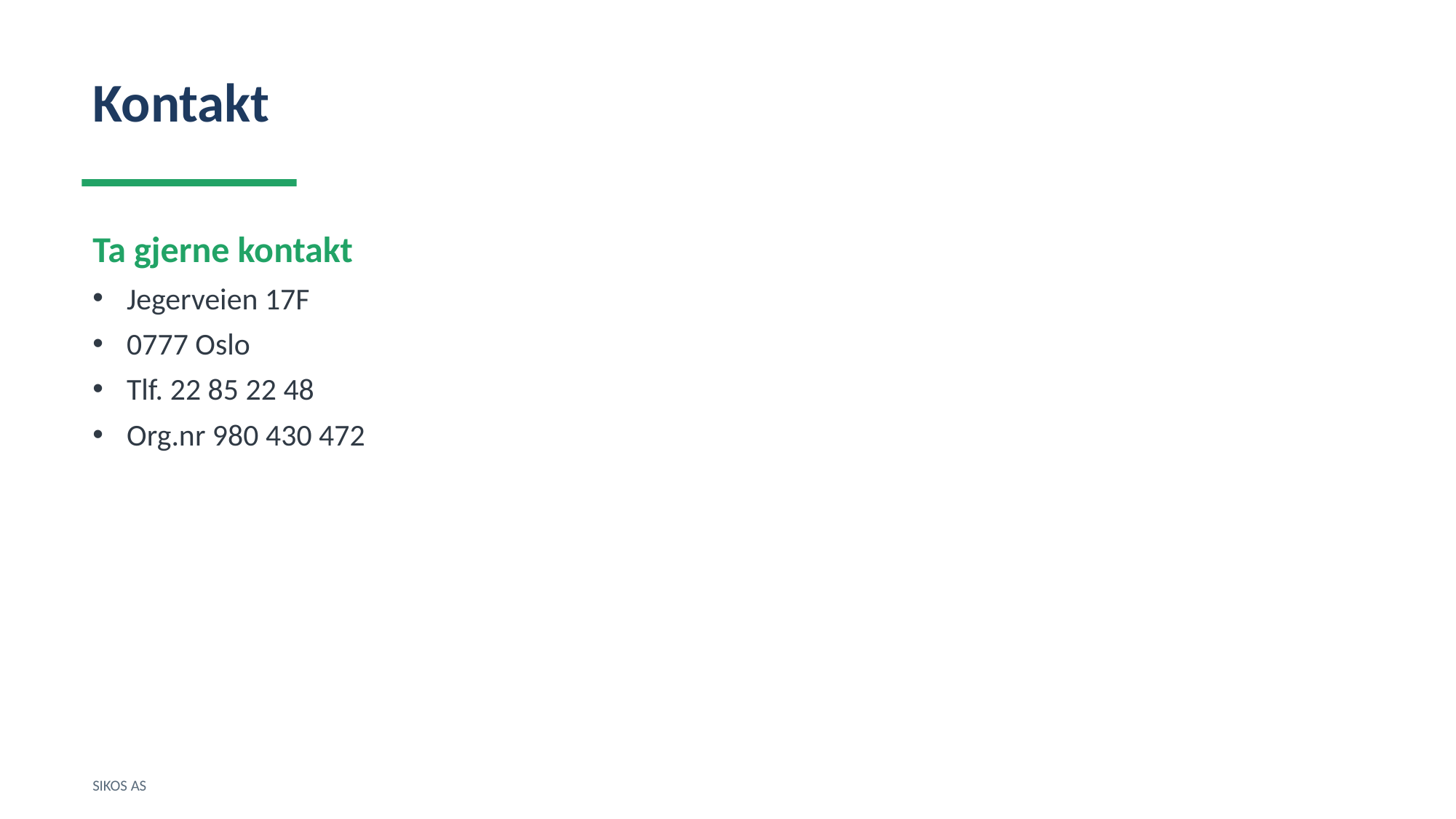

Kontakt

Ta gjerne kontakt
Jegerveien 17F
0777 Oslo
Tlf. 22 85 22 48
Org.nr 980 430 472
SIKOS AS